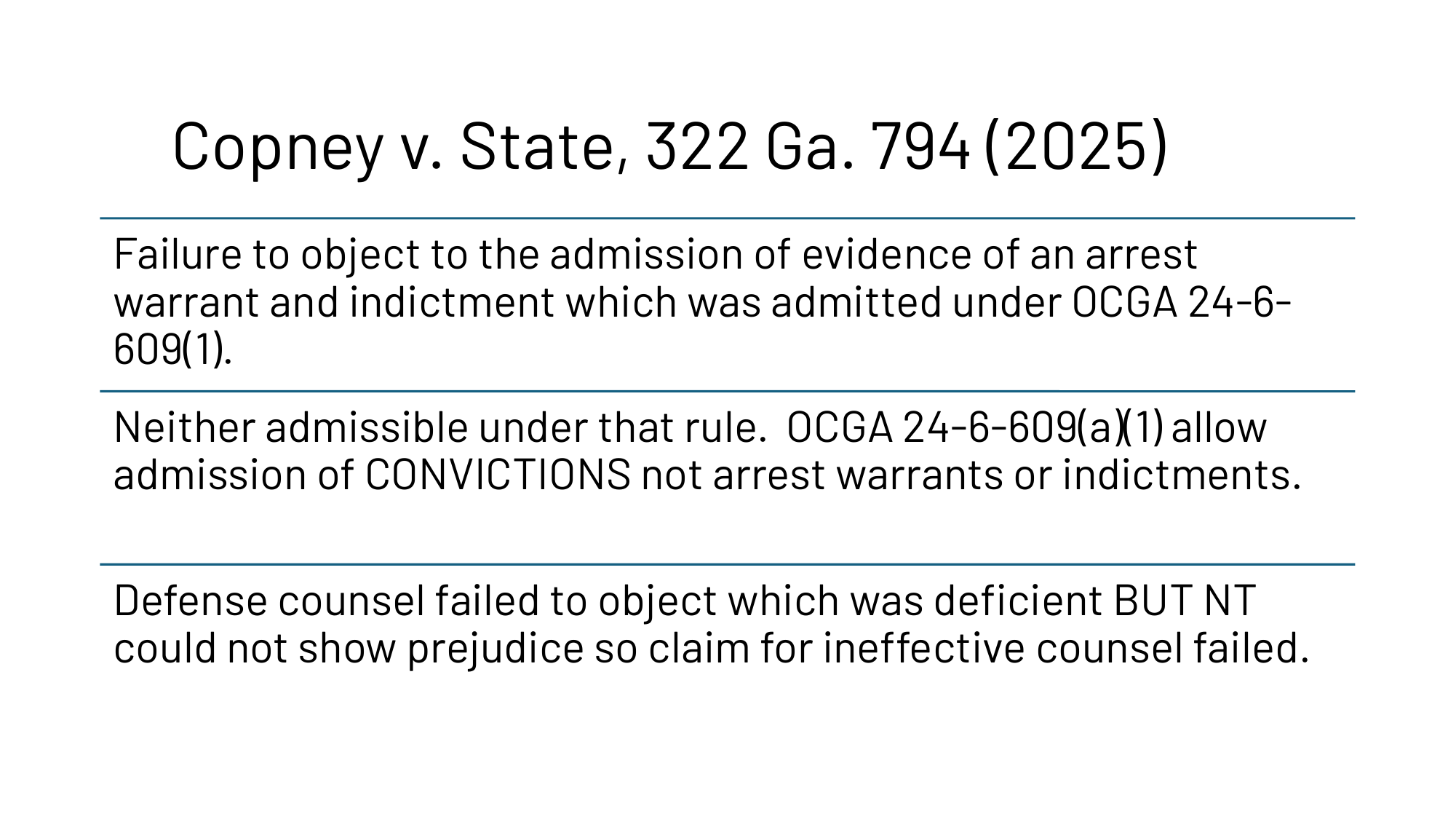

# Copney v. State, 322 Ga. 794 (2025)
Failure to object to the admission of evidence of an arrest warrant and indictment which was admitted under OCGA 24-6-609(1).
Neither admissible under that rule.  OCGA 24-6-609(a)(1) allow admission of CONVICTIONS not arrest warrants or indictments.
Defense counsel failed to object which was deficient BUT NT could not show prejudice so claim for ineffective counsel failed.